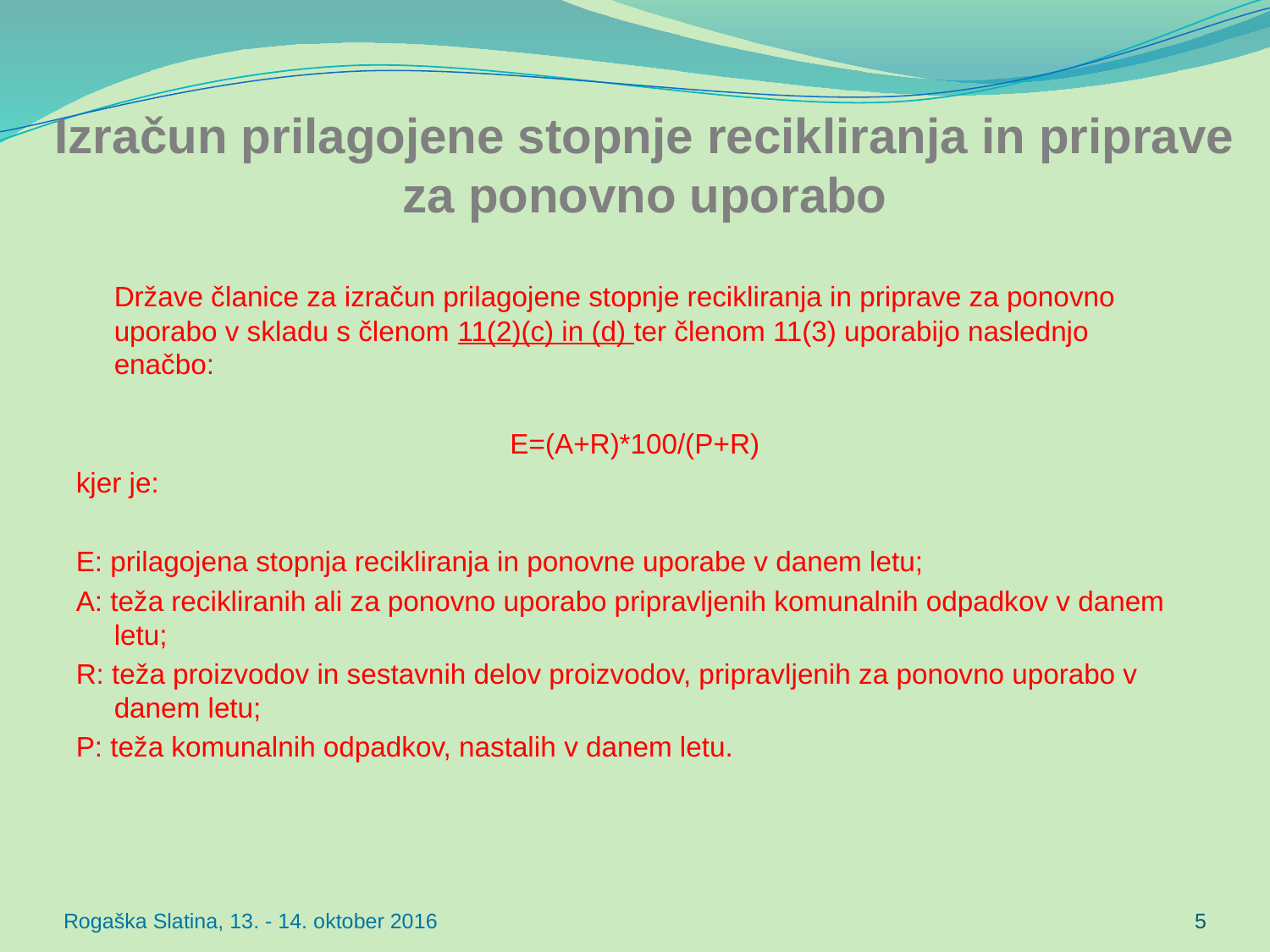

# Izračun prilagojene stopnje recikliranja in priprave za ponovno uporabo
	Države članice za izračun prilagojene stopnje recikliranja in priprave za ponovno uporabo v skladu s členom 11(2)(c) in (d) ter členom 11(3) uporabijo naslednjo enačbo:

E=(A+R)*100/(P+R)
kjer je:

E: prilagojena stopnja recikliranja in ponovne uporabe v danem letu;
A: teža recikliranih ali za ponovno uporabo pripravljenih komunalnih odpadkov v danem letu;
R: teža proizvodov in sestavnih delov proizvodov, pripravljenih za ponovno uporabo v danem letu;
P: teža komunalnih odpadkov, nastalih v danem letu.

Rogaška Slatina, 13. - 14. oktober 2016
5